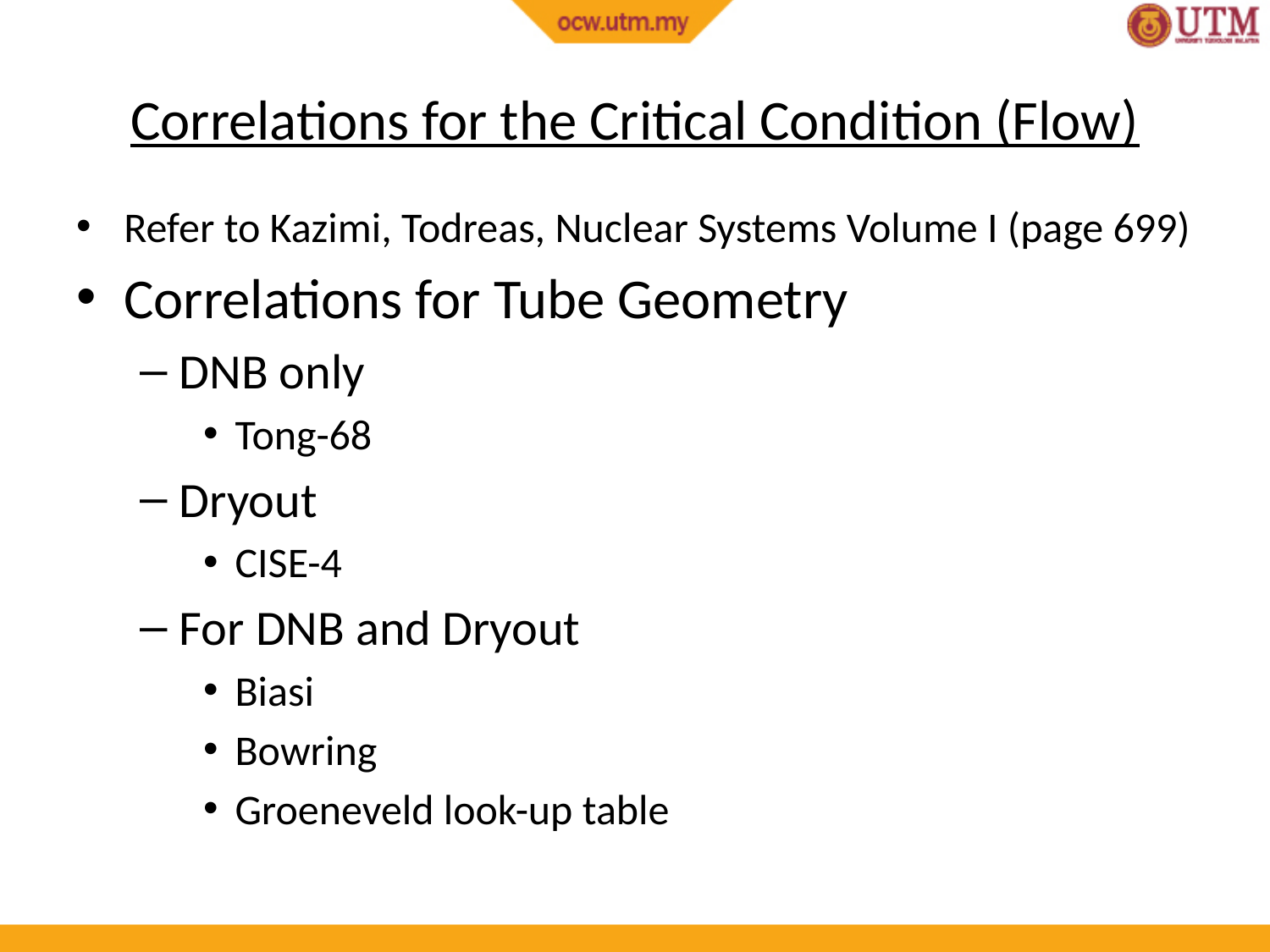

# Correlations for the Critical Condition (Flow)
Refer to Kazimi, Todreas, Nuclear Systems Volume I (page 699)
Correlations for Tube Geometry
DNB only
Tong-68
Dryout
CISE-4
For DNB and Dryout
Biasi
Bowring
Groeneveld look-up table